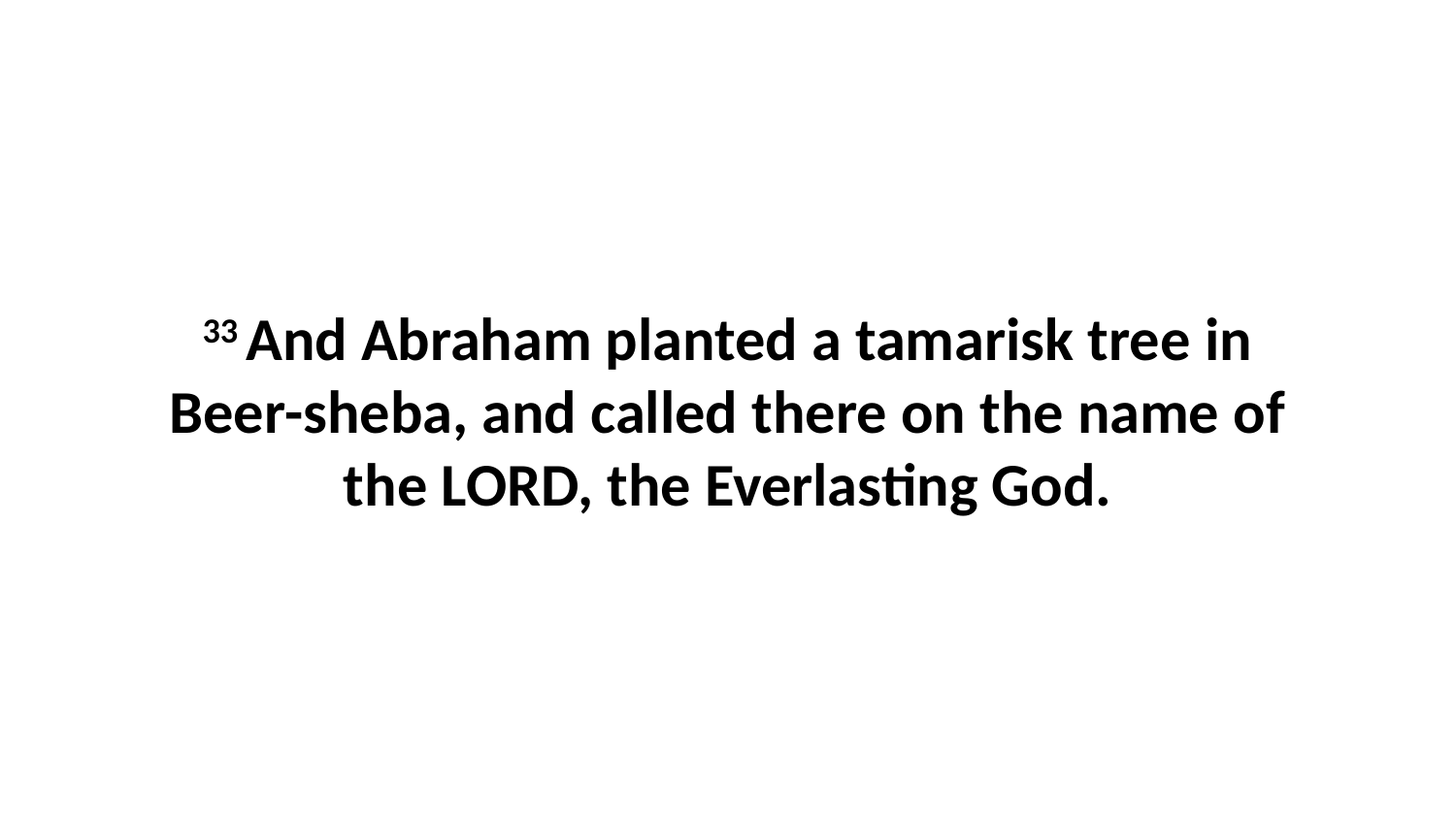

33 And Abraham planted a tamarisk tree in Beer-sheba, and called there on the name of the LORD, the Everlasting God.